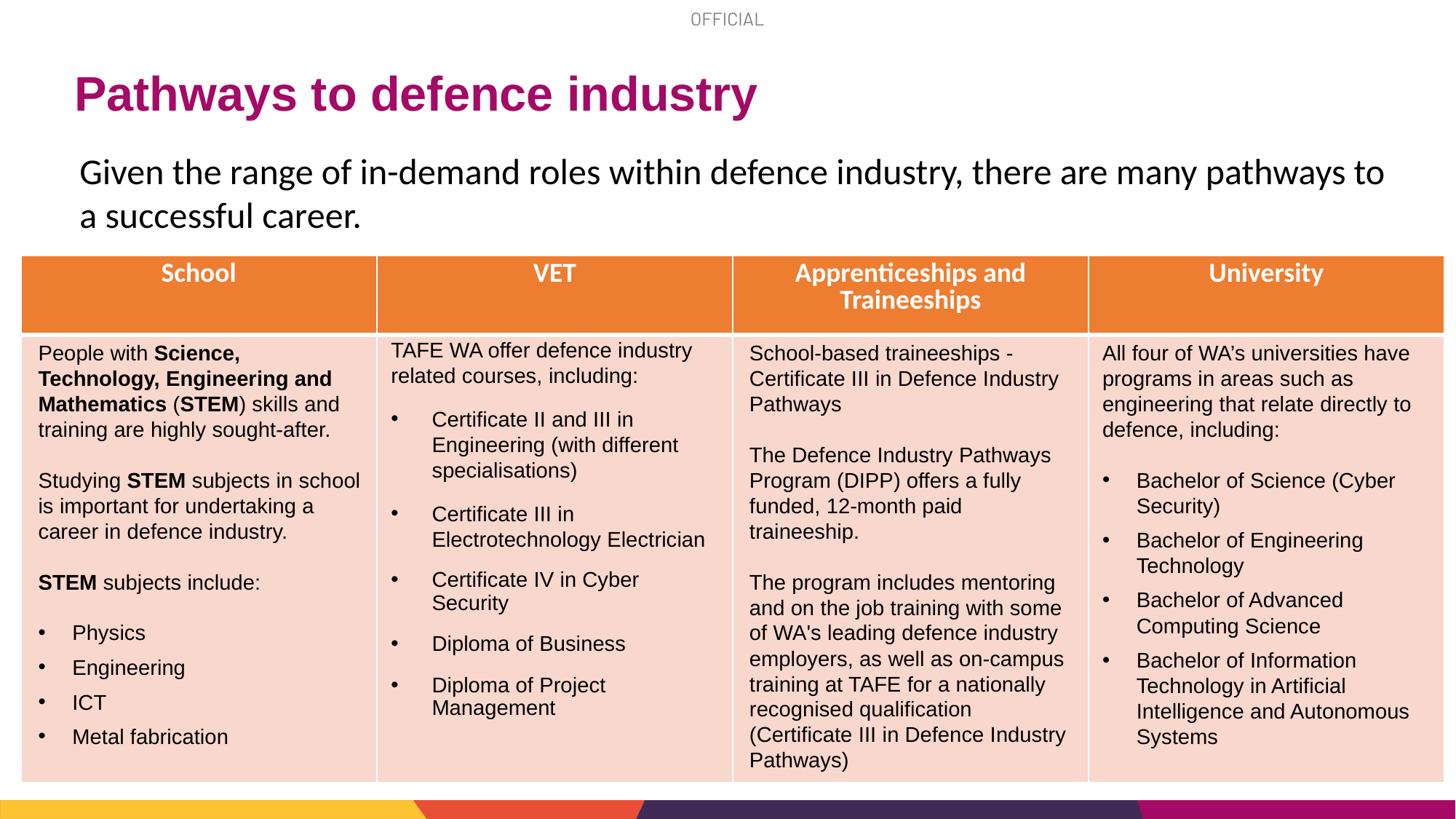

# Pathways to defence industry
Given the range of in-demand roles within defence industry, there are many pathways to a successful career.

| School | VET | Apprenticeships and Traineeships | University |
| --- | --- | --- | --- |
|  |  |  |  |
TAFE WA offer defence industry related courses, including:
Certificate II and III in Engineering (with different specialisations)
Certificate III in Electrotechnology Electrician
Certificate IV in Cyber Security
Diploma of Business
Diploma of Project Management
People with Science, Technology, Engineering and Mathematics (STEM) skills and training are highly sought-after.

Studying STEM subjects in school is important for undertaking a career in defence industry.

STEM subjects include:

Physics
Engineering
ICT
Metal fabrication
School-based traineeships - Certificate III in Defence Industry Pathways

The Defence Industry Pathways Program (DIPP) offers a fully funded, 12-month paid traineeship.

The program includes mentoring and on the job training with some of WA's leading defence industry employers, as well as on-campus training at TAFE for a nationally recognised qualification (Certificate III in Defence Industry Pathways)
All four of WA’s universities have programs in areas such as engineering that relate directly to defence, including:

Bachelor of Science (Cyber Security)
Bachelor of Engineering Technology
Bachelor of Advanced Computing Science
Bachelor of Information Technology in Artificial Intelligence and Autonomous Systems